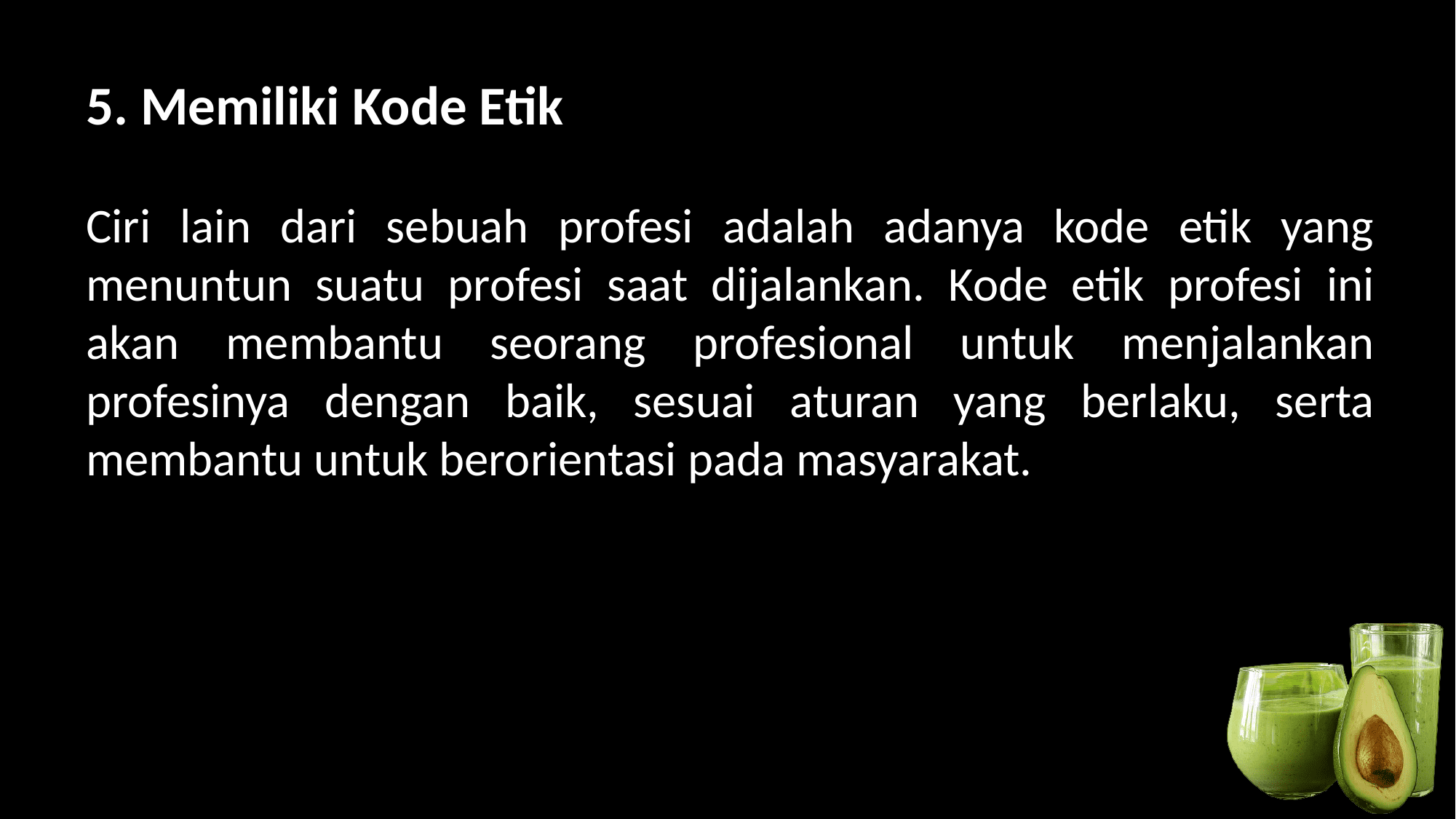

5. Memiliki Kode Etik

Ciri lain dari sebuah profesi adalah adanya kode etik yang menuntun suatu profesi saat dijalankan. Kode etik profesi ini akan membantu seorang profesional untuk menjalankan profesinya dengan baik, sesuai aturan yang berlaku, serta membantu untuk berorientasi pada masyarakat.